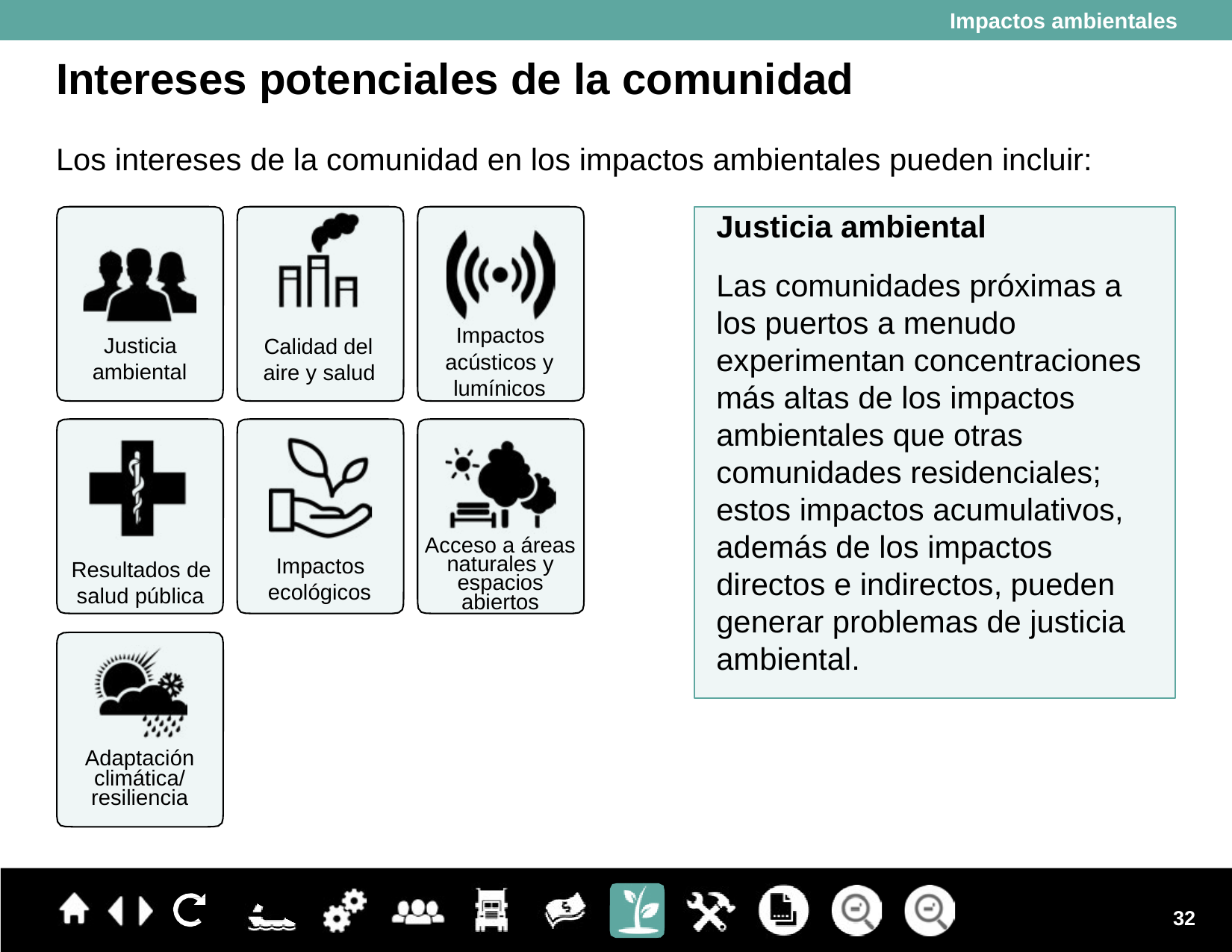

Impactos ambientales
Intereses potenciales de la comunidad

Los intereses de la comunidad en los impactos ambientales pueden incluir:

Justicia ambiental

Las comunidades próximas a los puertos a menudo experimentan concentraciones más altas de los impactos ambientales que otras comunidades residenciales; estos impactos acumulativos, además de los impactos directos e indirectos, pueden generar problemas de justicia ambiental.

Impactos acústicos y lumínicos
Justicia ambiental
Calidad del aire y salud

Acceso a áreas naturales y espacios abiertos
Impactos ecológicos
Resultados de salud pública

Adaptación climática/
resiliencia

32